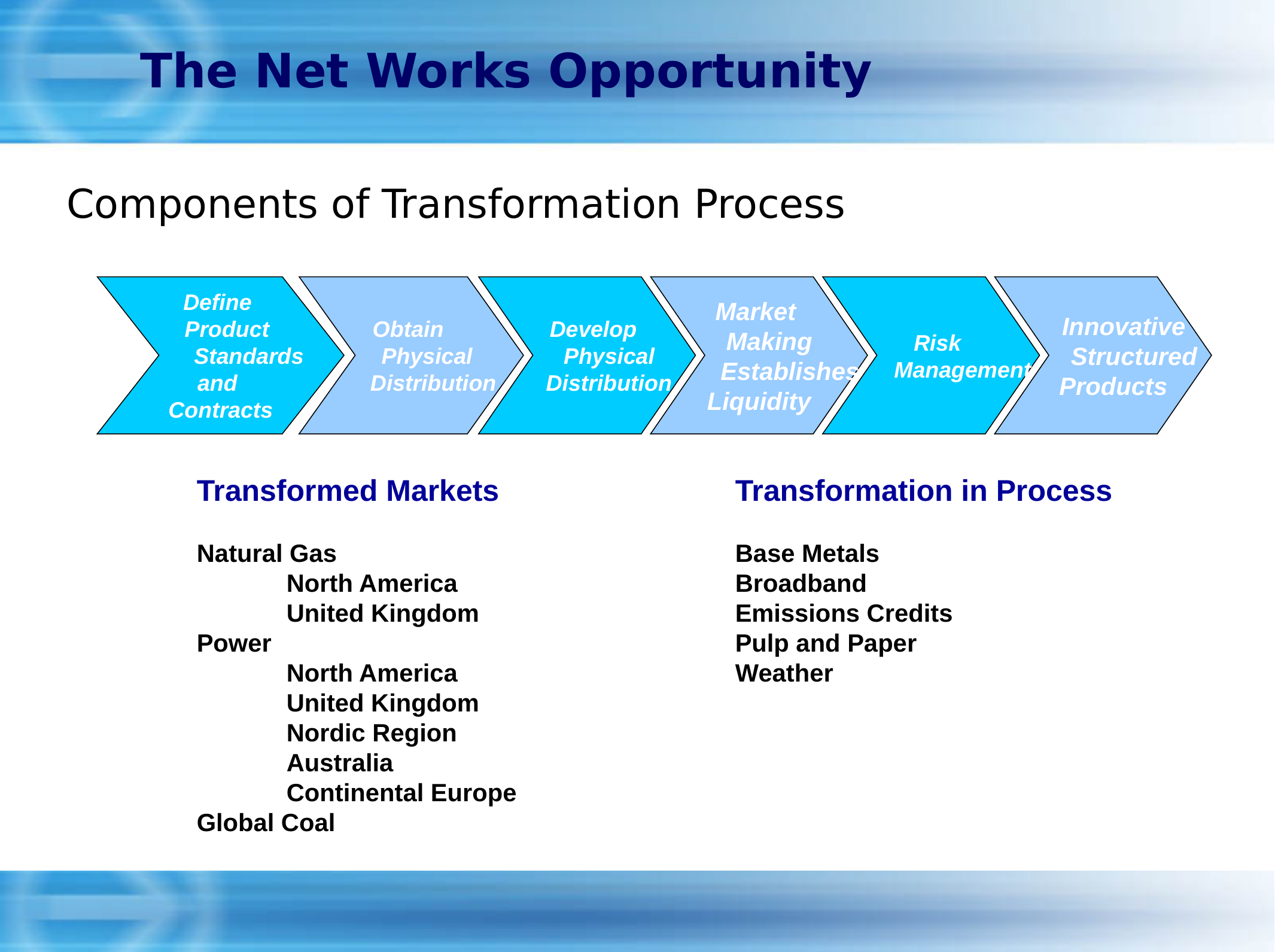

6
# The Net Works Opportunity
Components of Transformation Process
Define
   Product
          Standards
and
Contracts
Obtain
      Physical
       Distribution
   Develop
        Physical
       Distribution
Market
    Making
          Establishes
Liquidity
   Risk
          Management
       Innovative
          Structured
   Products
Transformed Markets			Transformation in Process

Natural Gas 					Base Metals
	North America				Broadband
	United Kingdom			Emissions Credits
Power						Pulp and Paper
	North America				Weather
	United Kingdom
	Nordic Region
	Australia
	Continental Europe
Global Coal